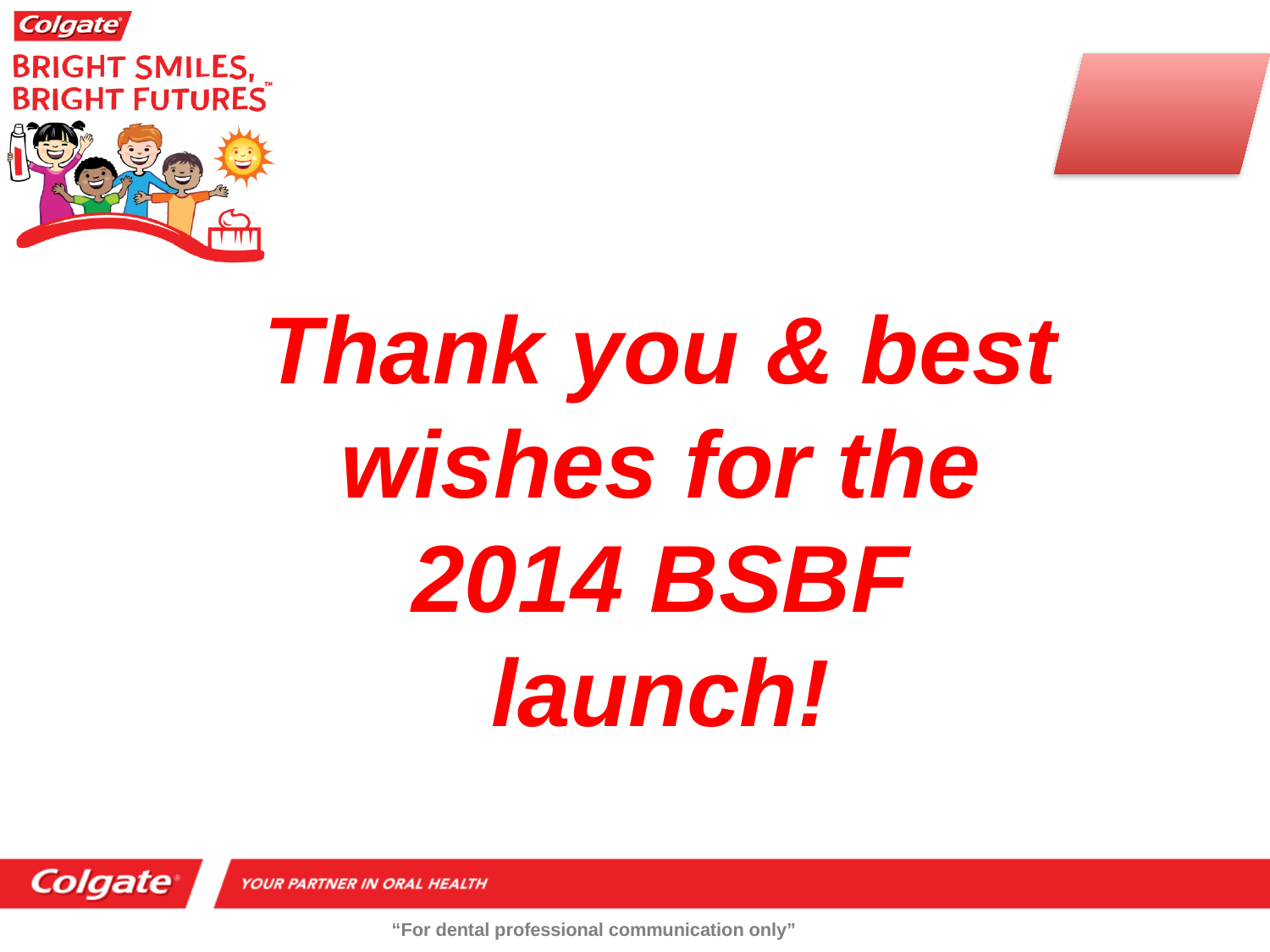

Thank you & best wishes for the 2014 BSBF launch!